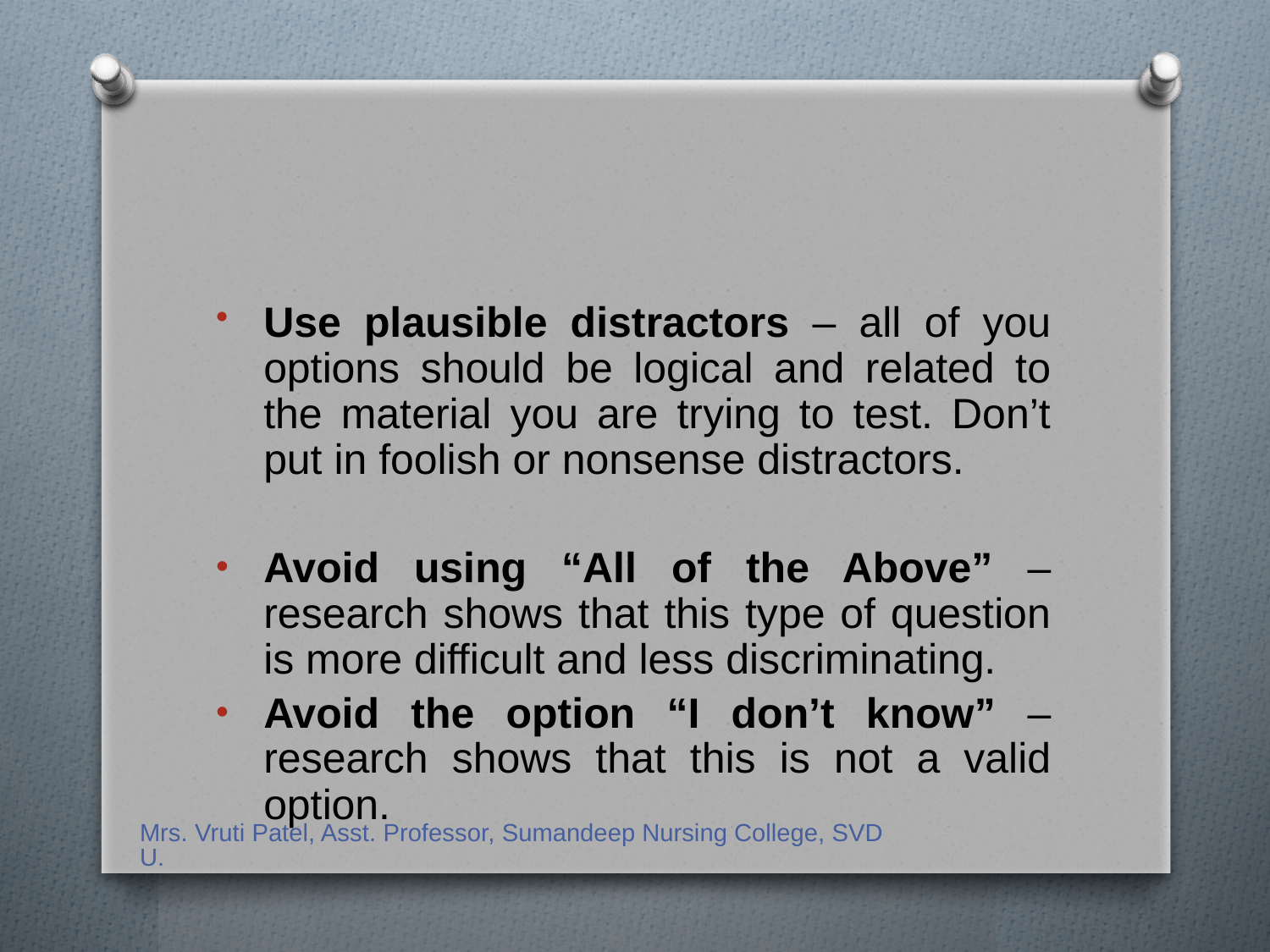

#
Use plausible distractors – all of you options should be logical and related to the material you are trying to test. Don’t put in foolish or nonsense distractors.

Avoid using “All of the Above” – research shows that this type of question is more difficult and less discriminating.
Avoid the option “I don’t know” – research shows that this is not a valid option.
Mrs. Vruti Patel, Asst. Professor, Sumandeep Nursing College, SVDU.